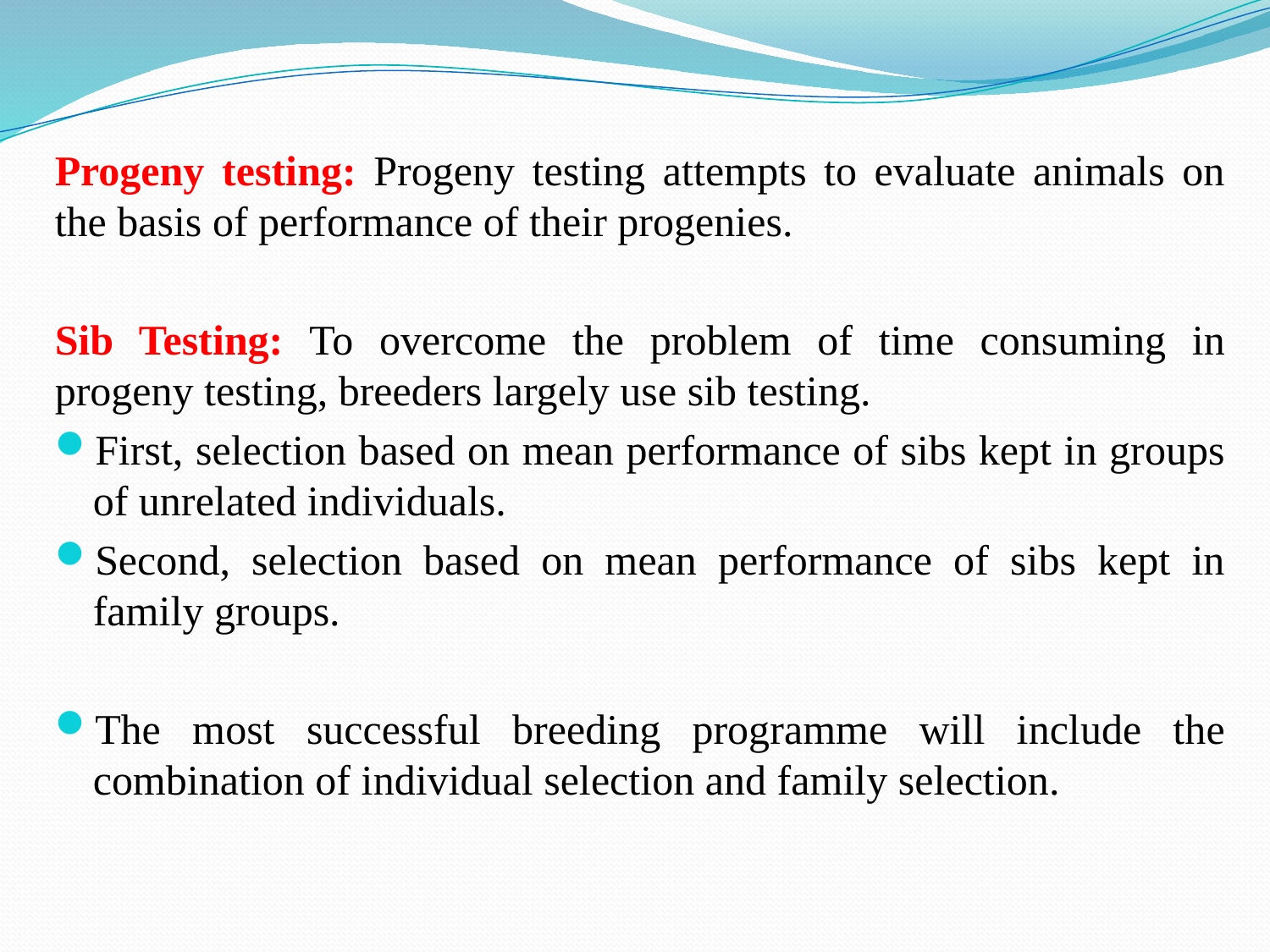

Progeny testing: Progeny testing attempts to evaluate animals on the basis of performance of their progenies.

Sib Testing: To overcome the problem of time consuming in progeny testing, breeders largely use sib testing.
First, selection based on mean performance of sibs kept in groups of unrelated individuals.
Second, selection based on mean performance of sibs kept in family groups.

The most successful breeding programme will include the combination of individual selection and family selection.